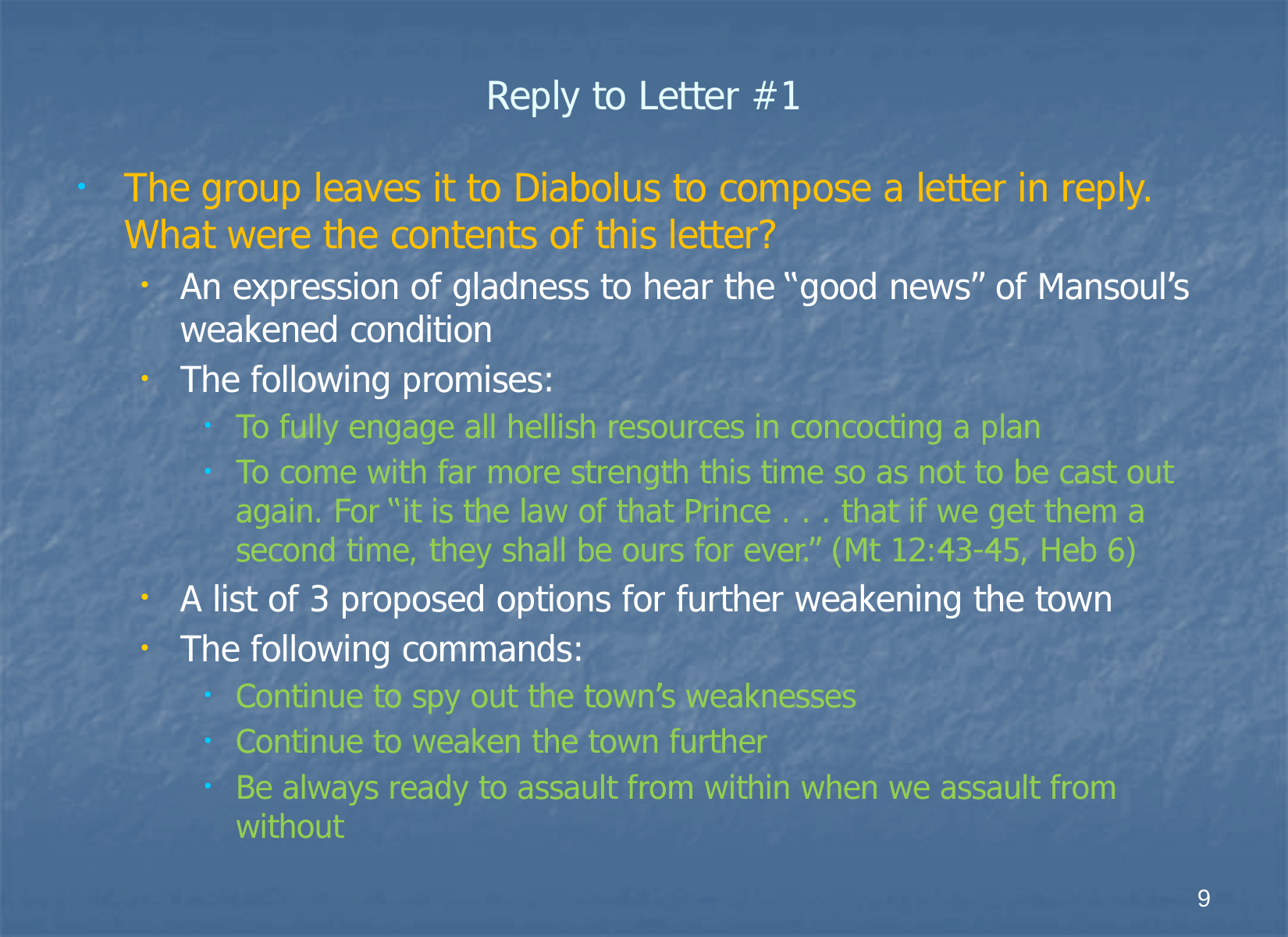

# Reply to Letter #1
The group leaves it to Diabolus to compose a letter in reply. What were the contents of this letter?
An expression of gladness to hear the “good news” of Mansoul’s weakened condition
The following promises:
To fully engage all hellish resources in concocting a plan
To come with far more strength this time so as not to be cast out again. For “it is the law of that Prince . . . that if we get them a second time, they shall be ours for ever.” (Mt 12:43-45, Heb 6)
A list of 3 proposed options for further weakening the town
The following commands:
Continue to spy out the town’s weaknesses
Continue to weaken the town further
Be always ready to assault from within when we assault from without

9